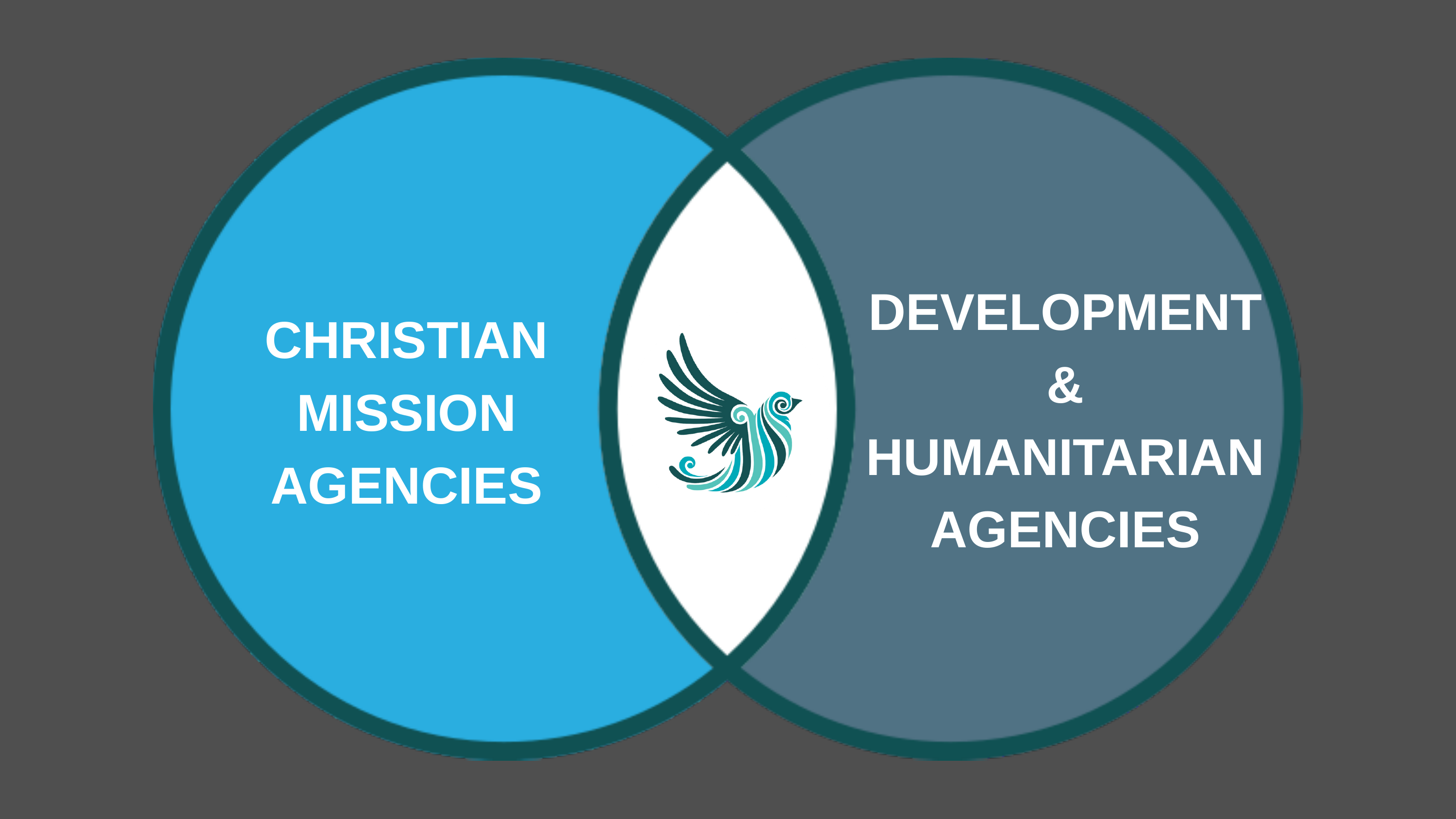

DEVELOPMENT & HUMANITARIAN AGENCIES
CHRISTIAN MISSION AGENCIES